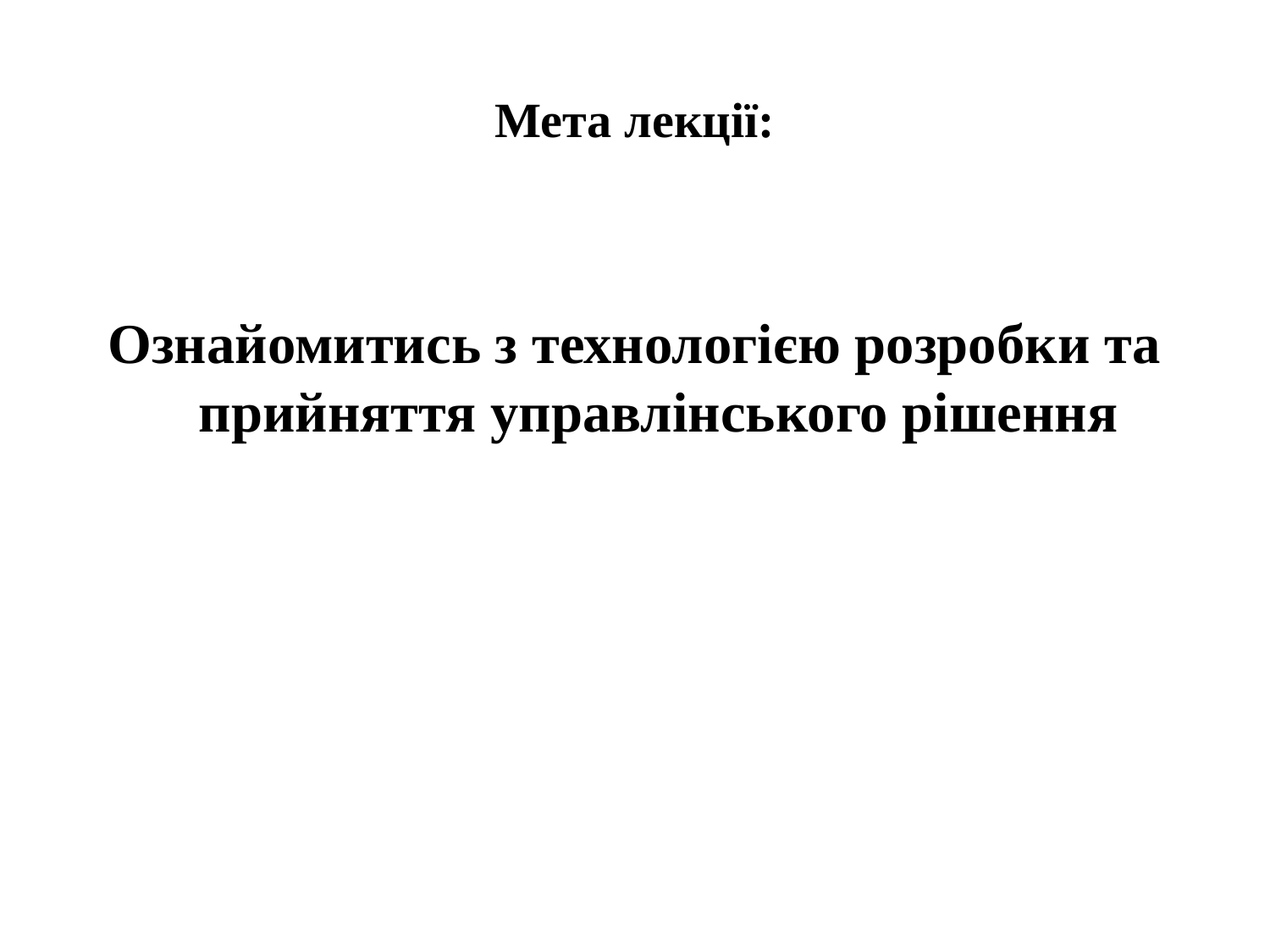

# Мета лекції:

Ознайомитись з технологією розробки та прийняття управлінського рішення